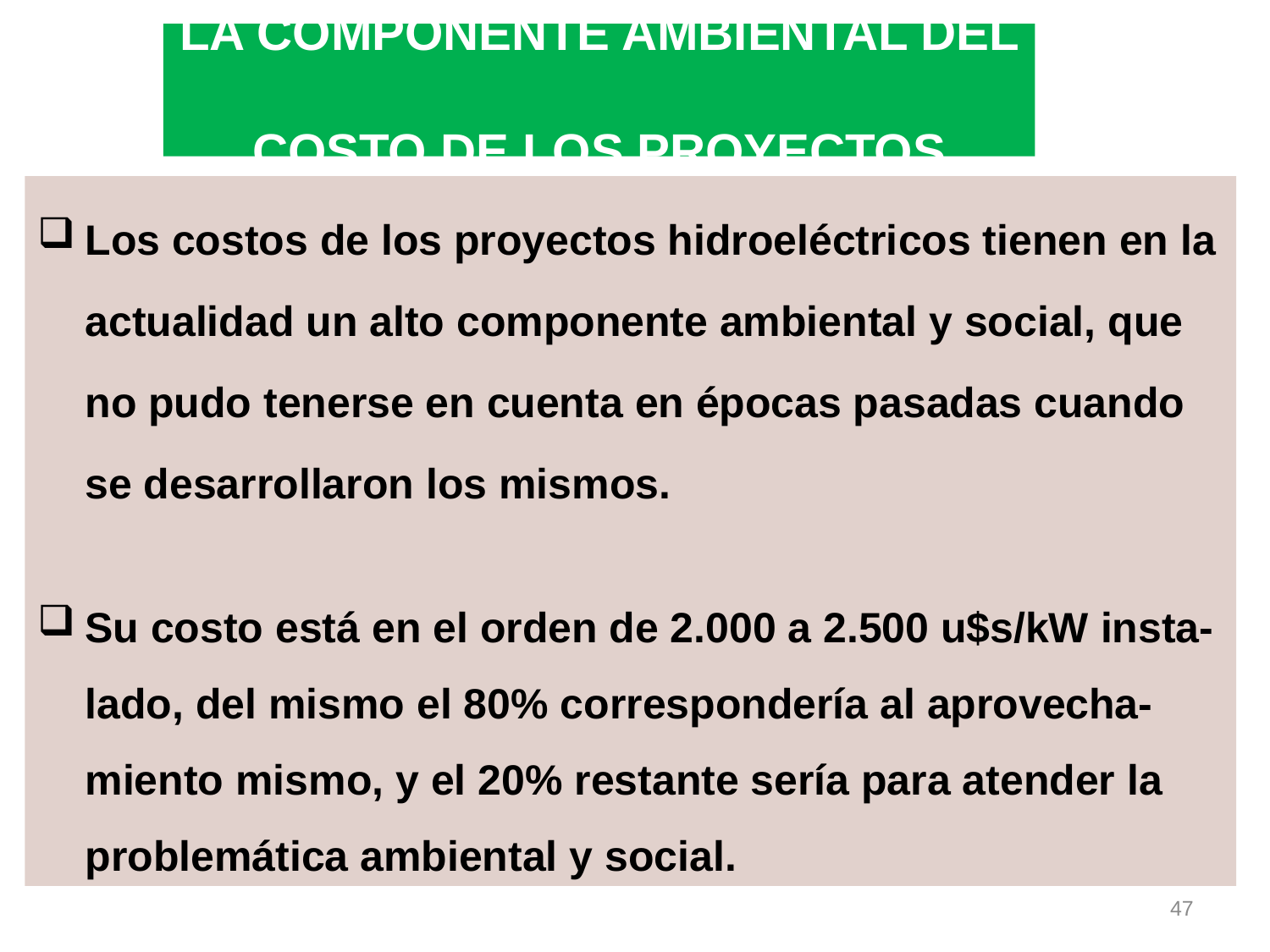

# LA COMPONENTE AMBIENTAL DEL COSTO DE LOS PROYECTOS
Los costos de los proyectos hidroeléctricos tienen en la actualidad un alto componente ambiental y social, que no pudo tenerse en cuenta en épocas pasadas cuando se desarrollaron los mismos.

Su costo está en el orden de 2.000 a 2.500 u$s/kW insta-lado, del mismo el 80% correspondería al aprovecha-miento mismo, y el 20% restante sería para atender la problemática ambiental y social.
47